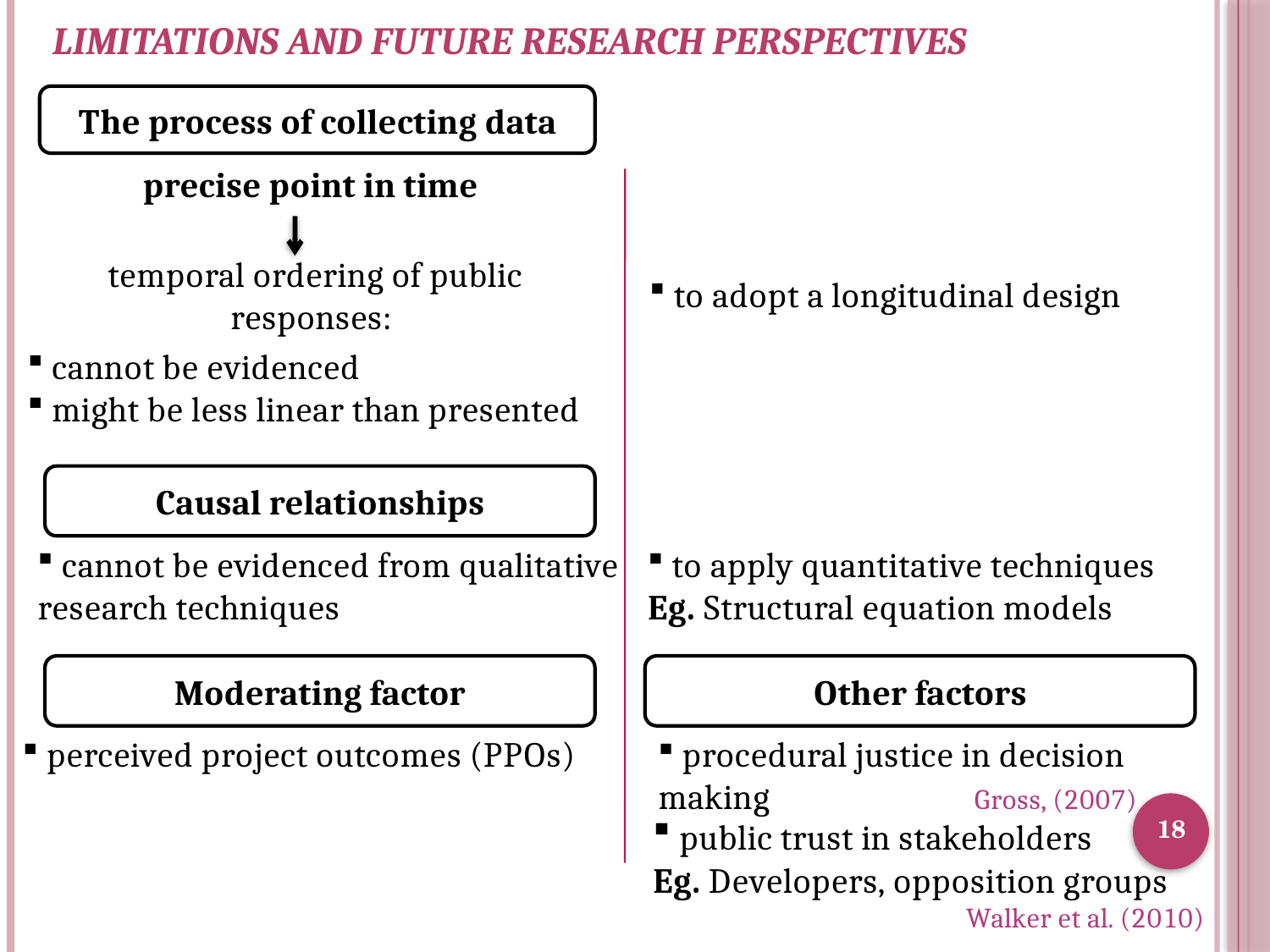

LIMITATIONS AND FUTURE RESEARCH PERSPECTIVES
The process of collecting data

precise point in time
temporal ordering of public responses:
 to adopt a longitudinal design
 cannot be evidenced
 might be less linear than presented
Causal relationships
 cannot be evidenced from qualitative research techniques
 to apply quantitative techniques
Eg. Structural equation models

Moderating factor
Other factors
 perceived project outcomes (PPOs)
 procedural justice in decision making                          Gross, (2007)
18
 public trust in stakeholders
Eg. Developers, opposition groups
                                                   Walker et al. (2010)